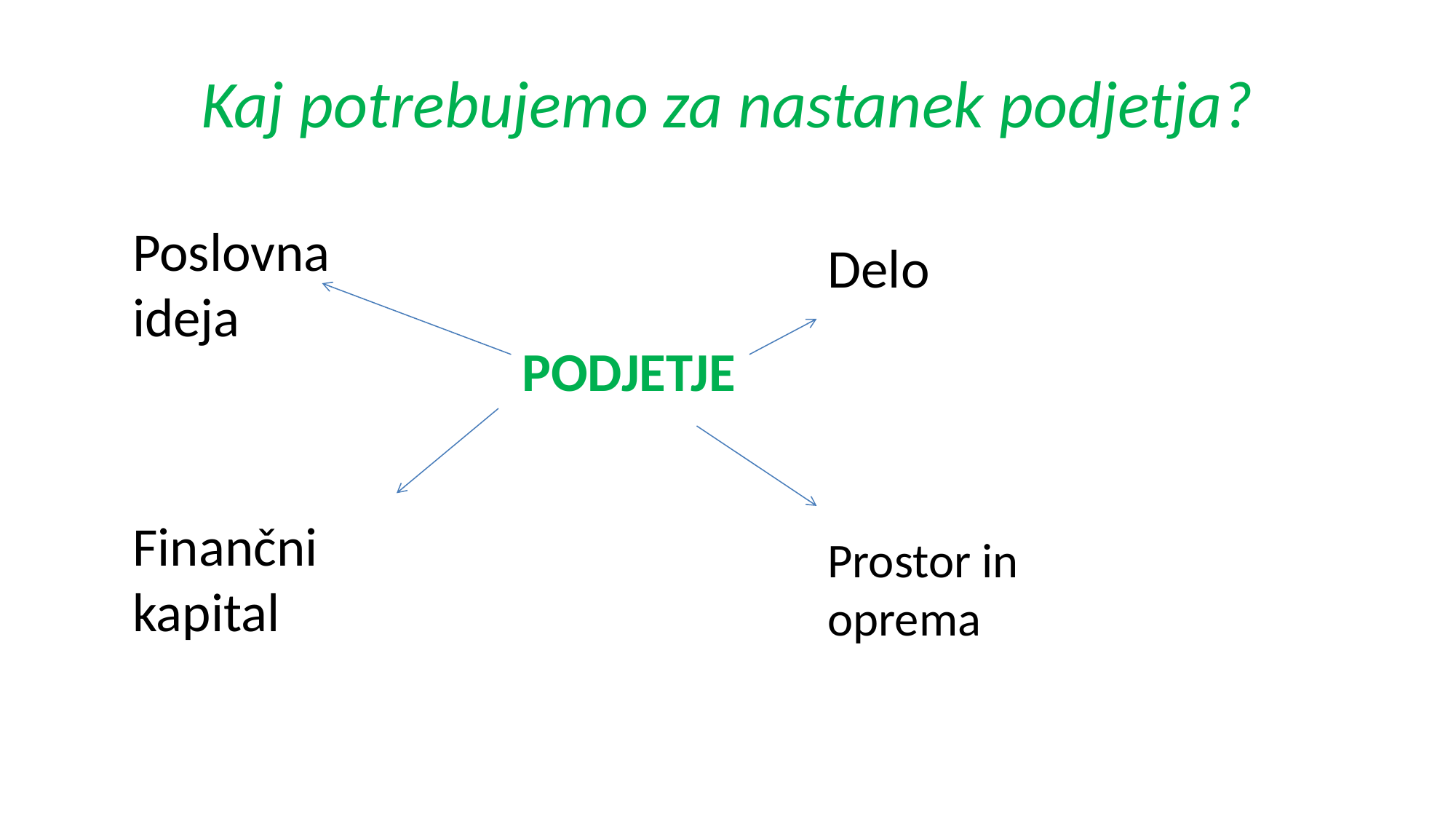

# Kaj potrebujemo za nastanek podjetja?
Poslovna ideja
Delo

PODJETJE
Finančni kapital
Prostor in oprema